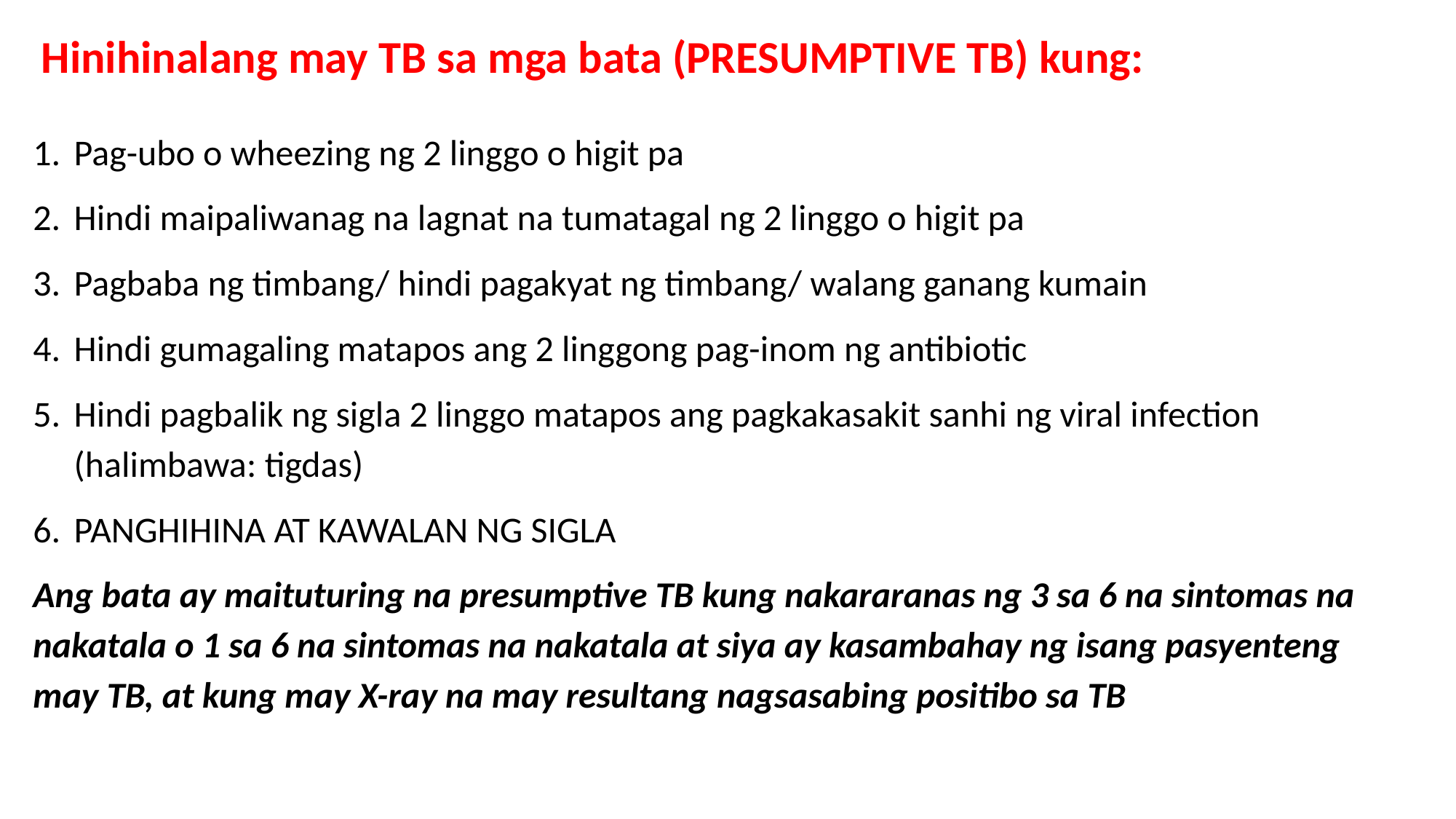

Hinihinalang may TB sa mga bata (PRESUMPTIVE TB) kung:

Pag-ubo o wheezing ng 2 linggo o higit pa
Hindi maipaliwanag na lagnat na tumatagal ng 2 linggo o higit pa
Pagbaba ng timbang/ hindi pagakyat ng timbang/ walang ganang kumain
Hindi gumagaling matapos ang 2 linggong pag-inom ng antibiotic
Hindi pagbalik ng sigla 2 linggo matapos ang pagkakasakit sanhi ng viral infection (halimbawa: tigdas)
PANGHIHINA AT KAWALAN NG SIGLA
Ang bata ay maituturing na presumptive TB kung nakararanas ng 3 sa 6 na sintomas na nakatala o 1 sa 6 na sintomas na nakatala at siya ay kasambahay ng isang pasyenteng may TB, at kung may X-ray na may resultang nagsasabing positibo sa TB